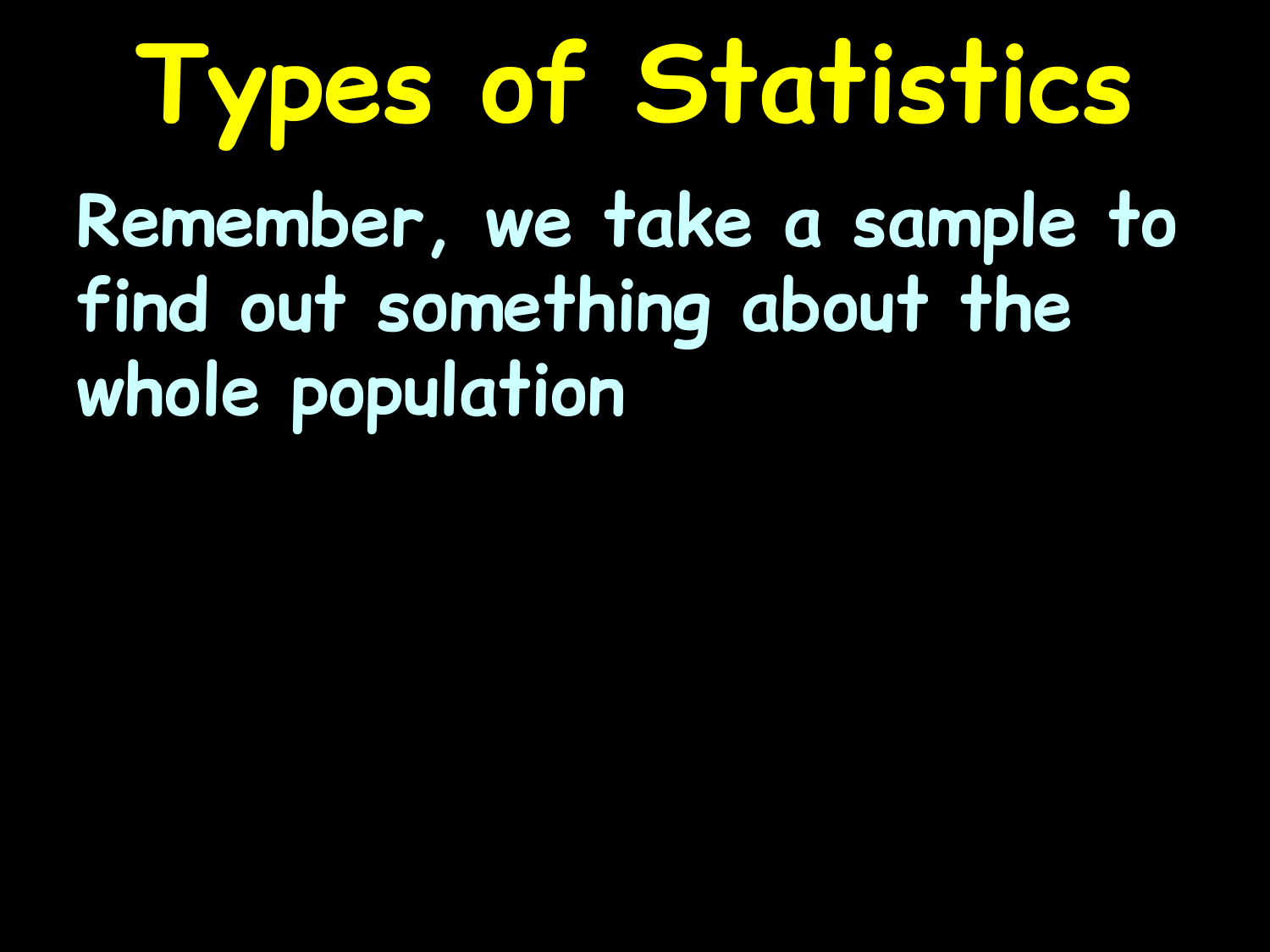

# Types of Statistics
Remember, we take a sample to find out something about the whole population